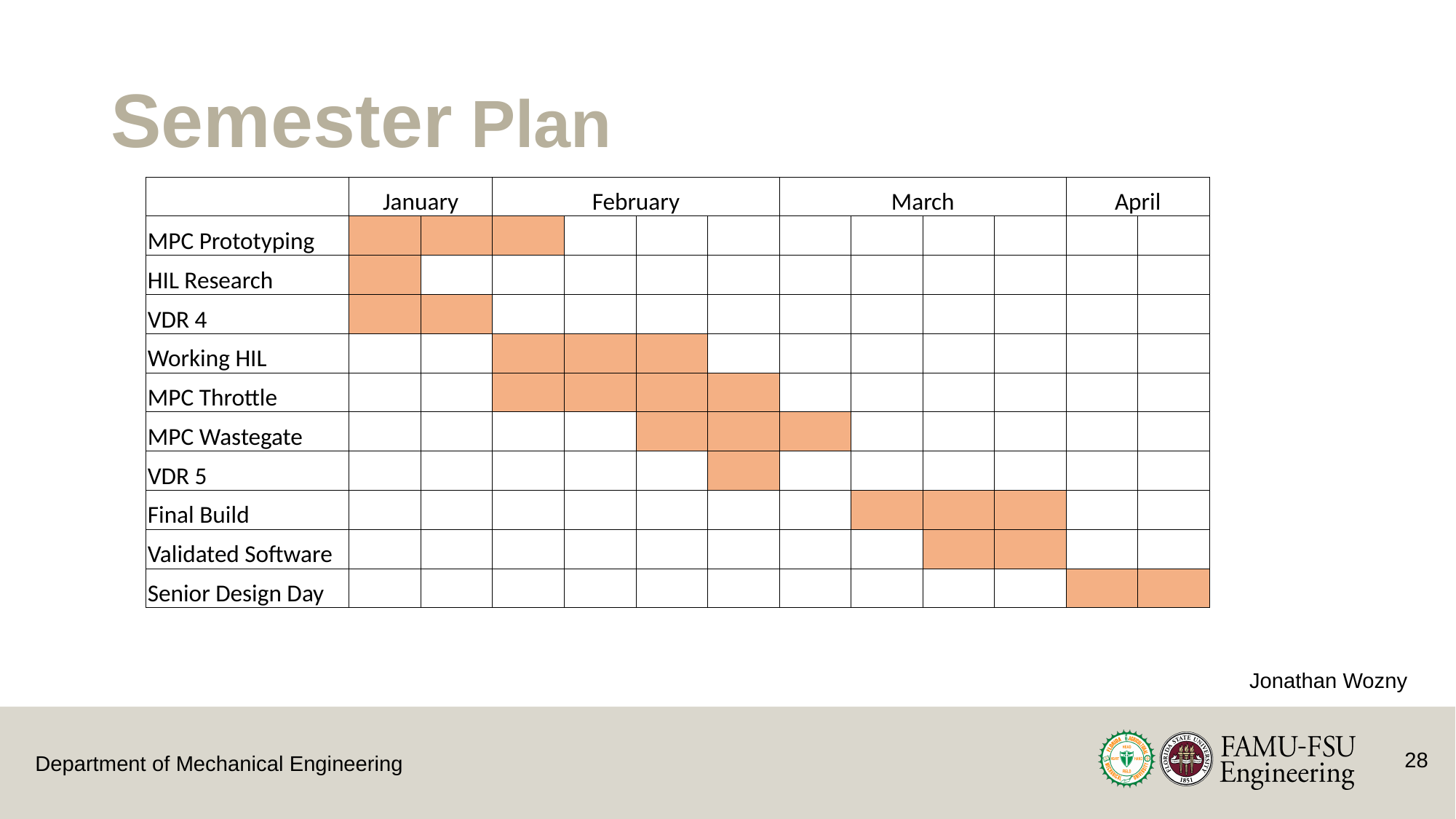

# Semester Plan
|  | January |  | February |  |  |  | March |  |  |  | April |  |
| --- | --- | --- | --- | --- | --- | --- | --- | --- | --- | --- | --- | --- |
| MPC Prototyping |  |  |  |  |  |  |  |  |  |  |  |  |
| HIL Research |  |  |  |  |  |  |  |  |  |  |  |  |
| VDR 4 |  |  |  |  |  |  |  |  |  |  |  |  |
| Working HIL |  |  |  |  |  |  |  |  |  |  |  |  |
| MPC Throttle |  |  |  |  |  |  |  |  |  |  |  |  |
| MPC Wastegate |  |  |  |  |  |  |  |  |  |  |  |  |
| VDR 5 |  |  |  |  |  |  |  |  |  |  |  |  |
| Final Build |  |  |  |  |  |  |  |  |  |  |  |  |
| Validated Software |  |  |  |  |  |  |  |  |  |  |  |  |
| Senior Design Day |  |  |  |  |  |  |  |  |  |  |  |  |
Jonathan Wozny
28